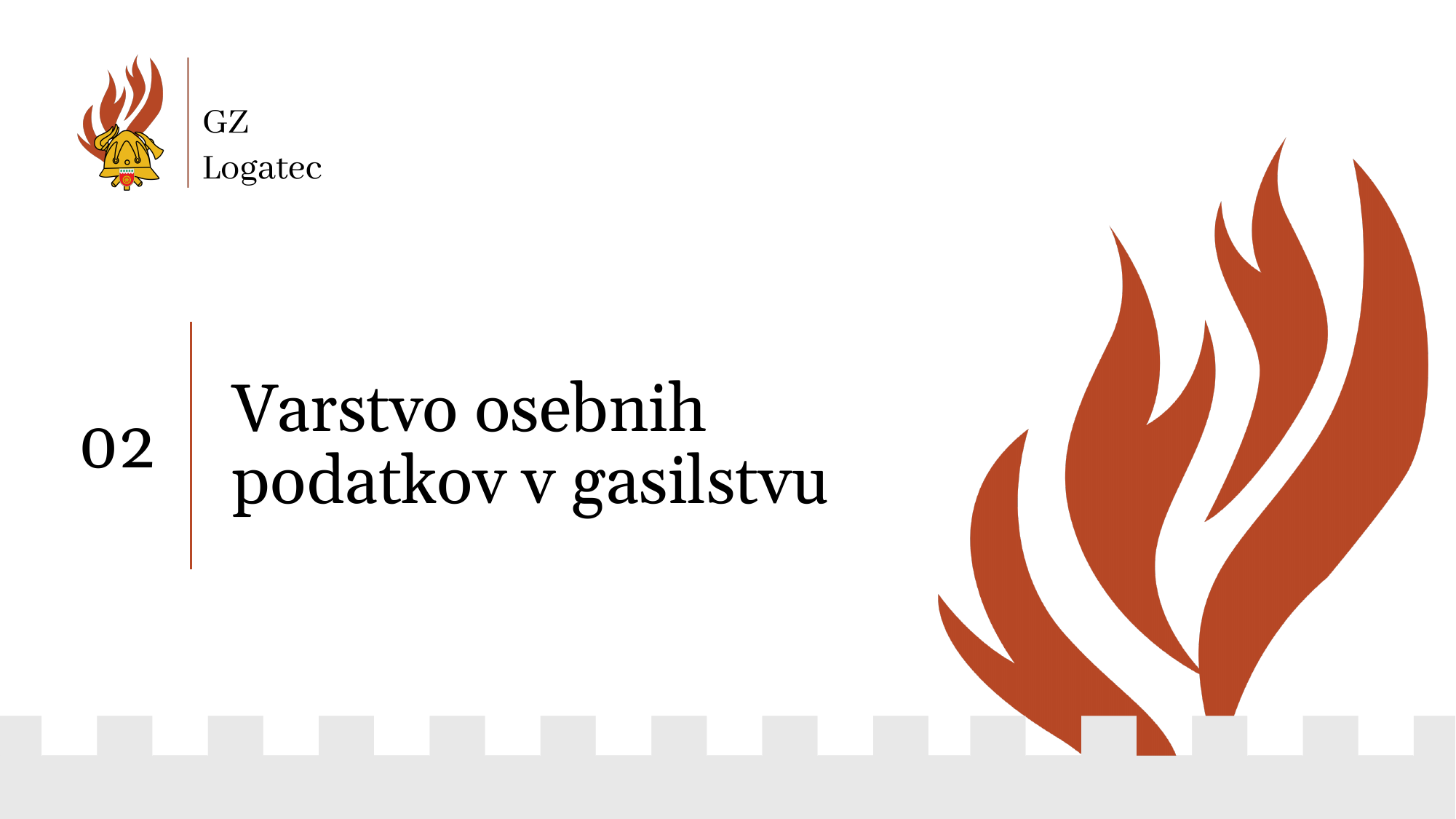

02
# Varstvo osebnih podatkov v gasilstvu